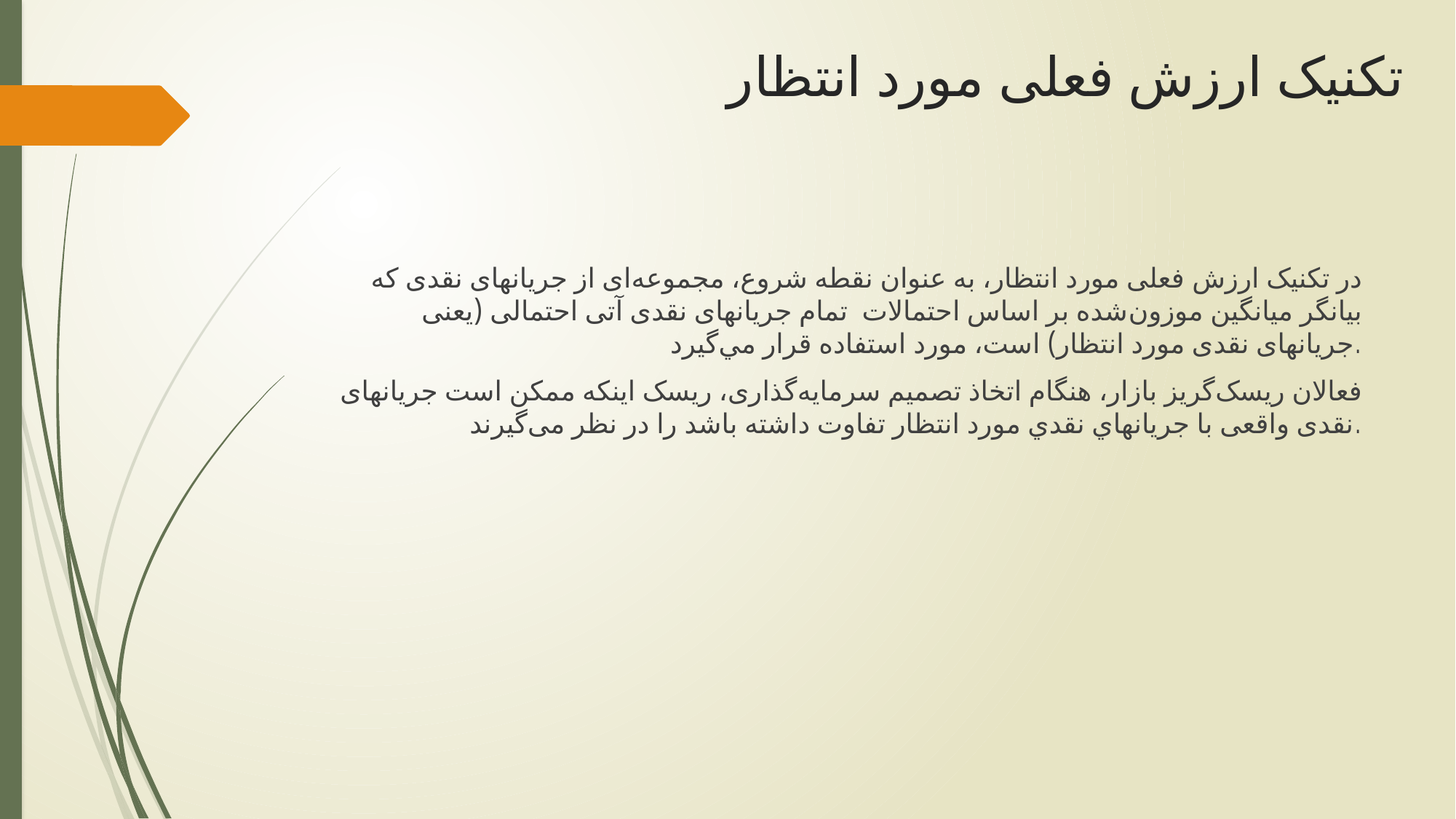

# تکنیک ارزش فعلی مورد انتظار
در تکنیک ارزش‌ فعلی مورد انتظار، به عنوان نقطه شروع، مجموعه‌ای از جریانهای نقدی که بیانگر میانگین موزون‌شده بر اساس احتمالات  تمام جریانهای نقدی آتی احتمالی (یعنی جریانهای نقدی مورد انتظار) است، مورد استفاده قرار مي‌گیرد.
 فعالان ریسک‌گریز بازار، هنگام اتخاذ تصمیم‌ سرمایه‌گذاری، ریسک اینکه ممکن است جریانهای نقدی واقعی با جريانهاي نقدي مورد انتظار تفاوت داشته باشد را در نظر می‌گیرند.